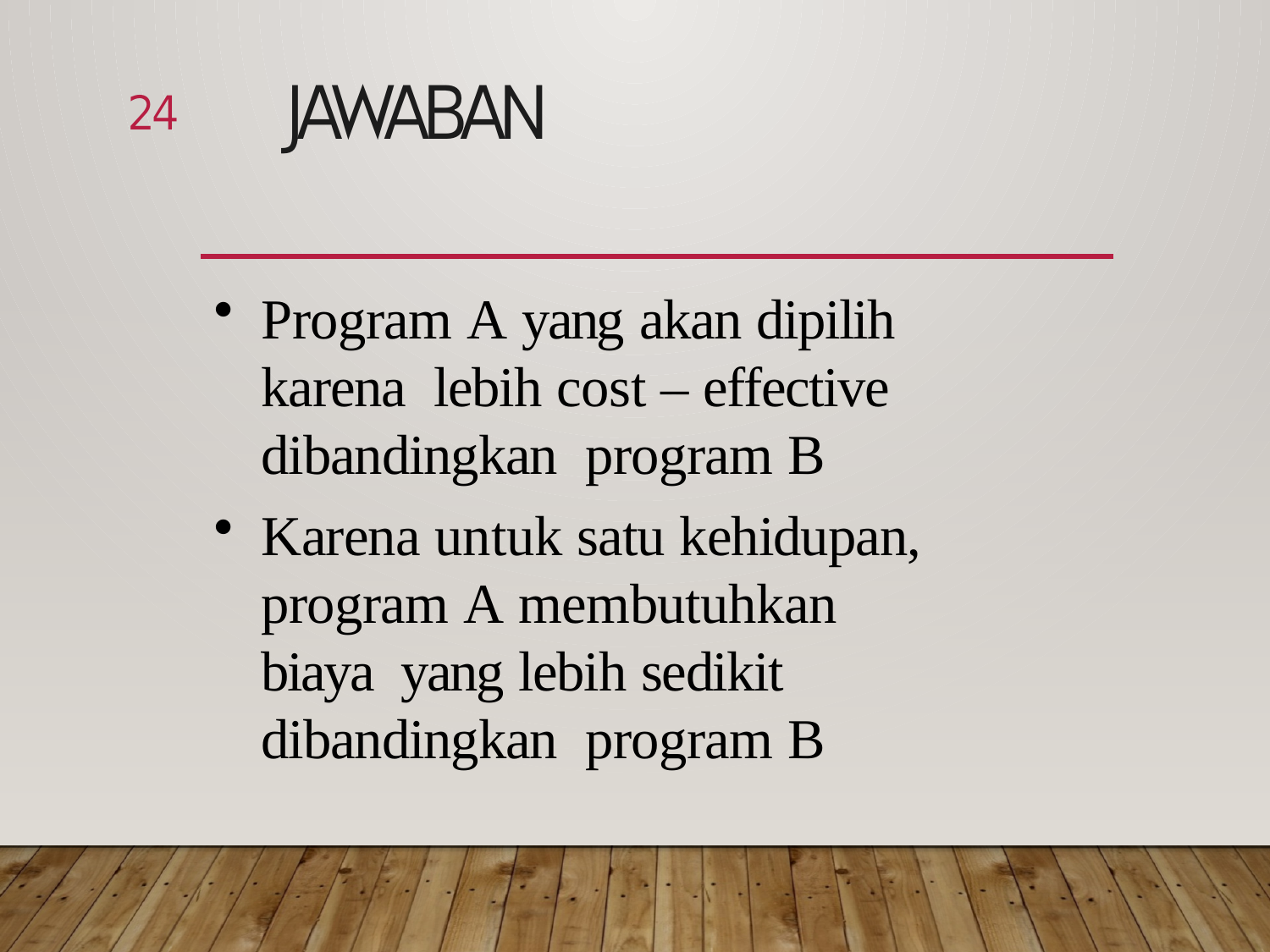

# Jawaban
24
Program A yang akan dipilih karena  lebih cost – effective dibandingkan  program B
Karena untuk satu kehidupan,  program A membutuhkan biaya  yang lebih sedikit dibandingkan  program B